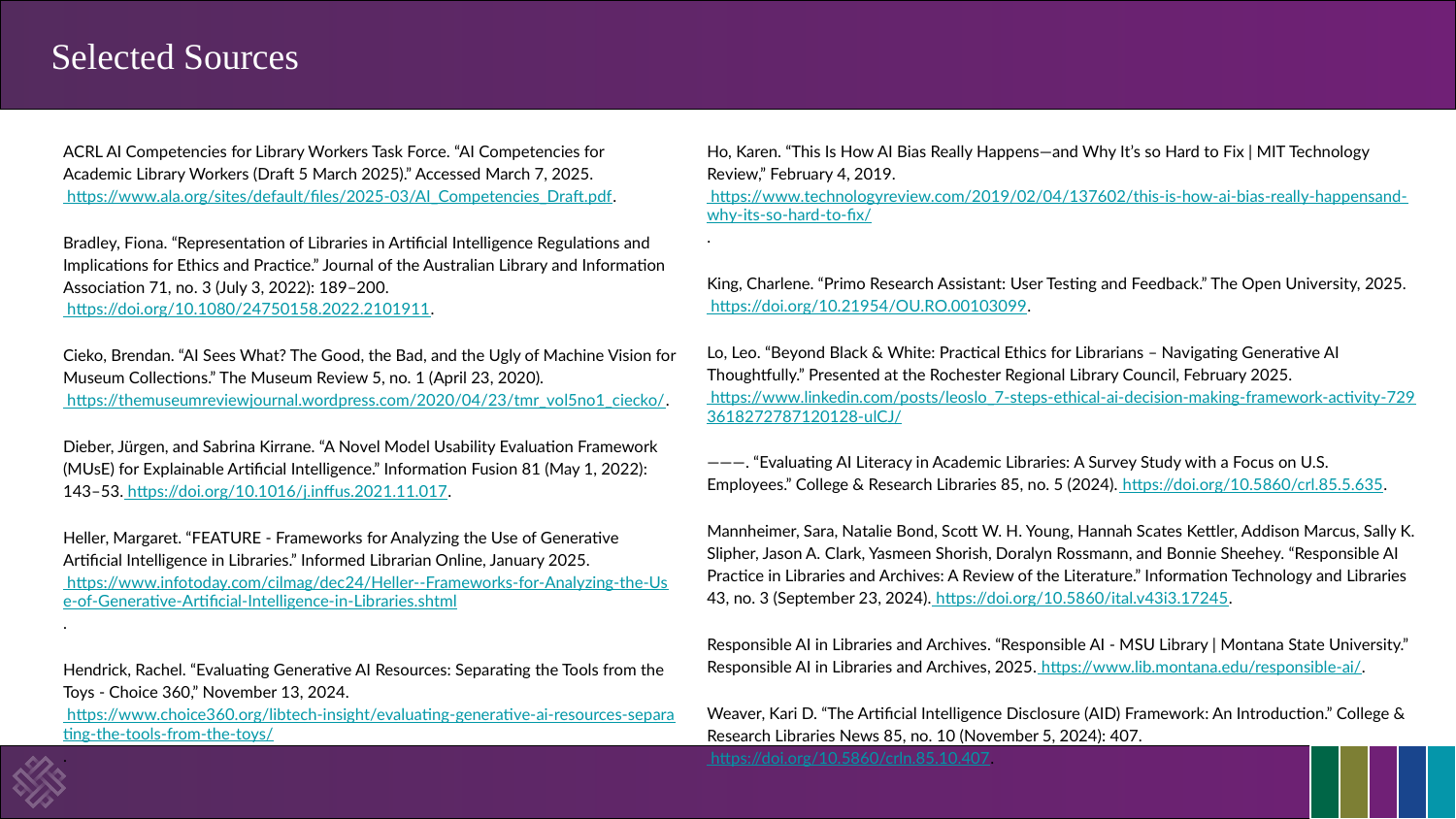

# Selected Sources
ACRL AI Competencies for Library Workers Task Force. “AI Competencies for Academic Library Workers (Draft 5 March 2025).” Accessed March 7, 2025. https://www.ala.org/sites/default/files/2025-03/AI_Competencies_Draft.pdf.
Bradley, Fiona. “Representation of Libraries in Artificial Intelligence Regulations and Implications for Ethics and Practice.” Journal of the Australian Library and Information Association 71, no. 3 (July 3, 2022): 189–200. https://doi.org/10.1080/24750158.2022.2101911.
Cieko, Brendan. “AI Sees What? The Good, the Bad, and the Ugly of Machine Vision for Museum Collections.” The Museum Review 5, no. 1 (April 23, 2020). https://themuseumreviewjournal.wordpress.com/2020/04/23/tmr_vol5no1_ciecko/.
Dieber, Jürgen, and Sabrina Kirrane. “A Novel Model Usability Evaluation Framework (MUsE) for Explainable Artificial Intelligence.” Information Fusion 81 (May 1, 2022): 143–53. https://doi.org/10.1016/j.inffus.2021.11.017.
Heller, Margaret. “FEATURE - Frameworks for Analyzing the Use of Generative Artificial Intelligence in Libraries.” Informed Librarian Online, January 2025. https://www.infotoday.com/cilmag/dec24/Heller--Frameworks-for-Analyzing-the-Use-of-Generative-Artificial-Intelligence-in-Libraries.shtml.
Hendrick, Rachel. “Evaluating Generative AI Resources: Separating the Tools from the Toys - Choice 360,” November 13, 2024. https://www.choice360.org/libtech-insight/evaluating-generative-ai-resources-separating-the-tools-from-the-toys/.

Ho, Karen. “This Is How AI Bias Really Happens—and Why It’s so Hard to Fix | MIT Technology Review,” February 4, 2019. https://www.technologyreview.com/2019/02/04/137602/this-is-how-ai-bias-really-happensand-why-its-so-hard-to-fix/.
King, Charlene. “Primo Research Assistant: User Testing and Feedback.” The Open University, 2025. https://doi.org/10.21954/OU.RO.00103099.
Lo, Leo. “Beyond Black & White: Practical Ethics for Librarians – Navigating Generative AI Thoughtfully.” Presented at the Rochester Regional Library Council, February 2025. https://www.linkedin.com/posts/leoslo_7-steps-ethical-ai-decision-making-framework-activity-7293618272787120128-ulCJ/
———. “Evaluating AI Literacy in Academic Libraries: A Survey Study with a Focus on U.S. Employees.” College & Research Libraries 85, no. 5 (2024). https://doi.org/10.5860/crl.85.5.635.
Mannheimer, Sara, Natalie Bond, Scott W. H. Young, Hannah Scates Kettler, Addison Marcus, Sally K. Slipher, Jason A. Clark, Yasmeen Shorish, Doralyn Rossmann, and Bonnie Sheehey. “Responsible AI Practice in Libraries and Archives: A Review of the Literature.” Information Technology and Libraries 43, no. 3 (September 23, 2024). https://doi.org/10.5860/ital.v43i3.17245.
Responsible AI in Libraries and Archives. “Responsible AI - MSU Library | Montana State University.” Responsible AI in Libraries and Archives, 2025. https://www.lib.montana.edu/responsible-ai/.
Weaver, Kari D. “The Artificial Intelligence Disclosure (AID) Framework: An Introduction.” College & Research Libraries News 85, no. 10 (November 5, 2024): 407. https://doi.org/10.5860/crln.85.10.407.